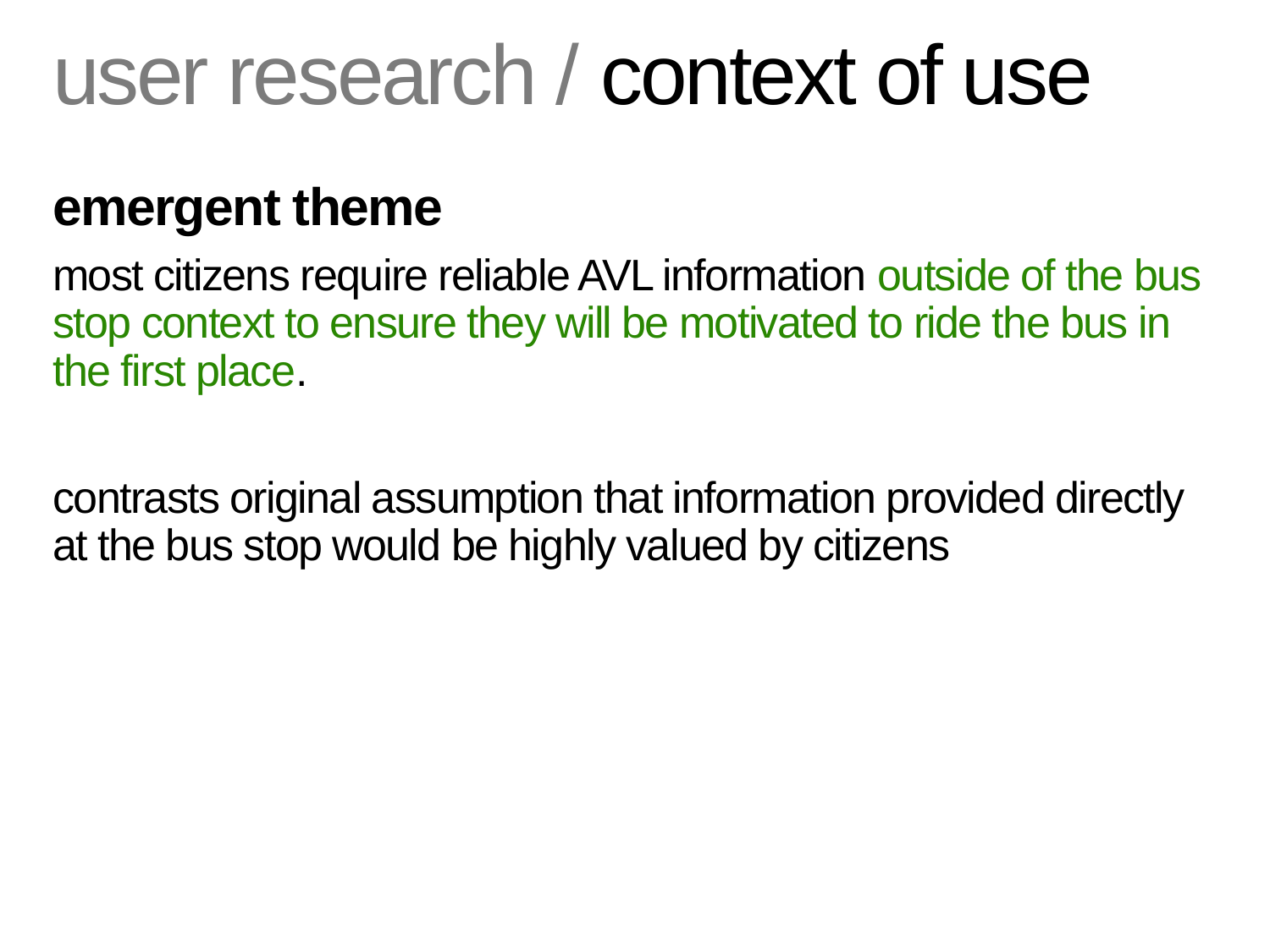

# user research / context of use
emergent theme
most citizens require reliable AVL information outside of the bus stop context to ensure they will be motivated to ride the bus in the first place.

contrasts original assumption that information provided directly at the bus stop would be highly valued by citizens